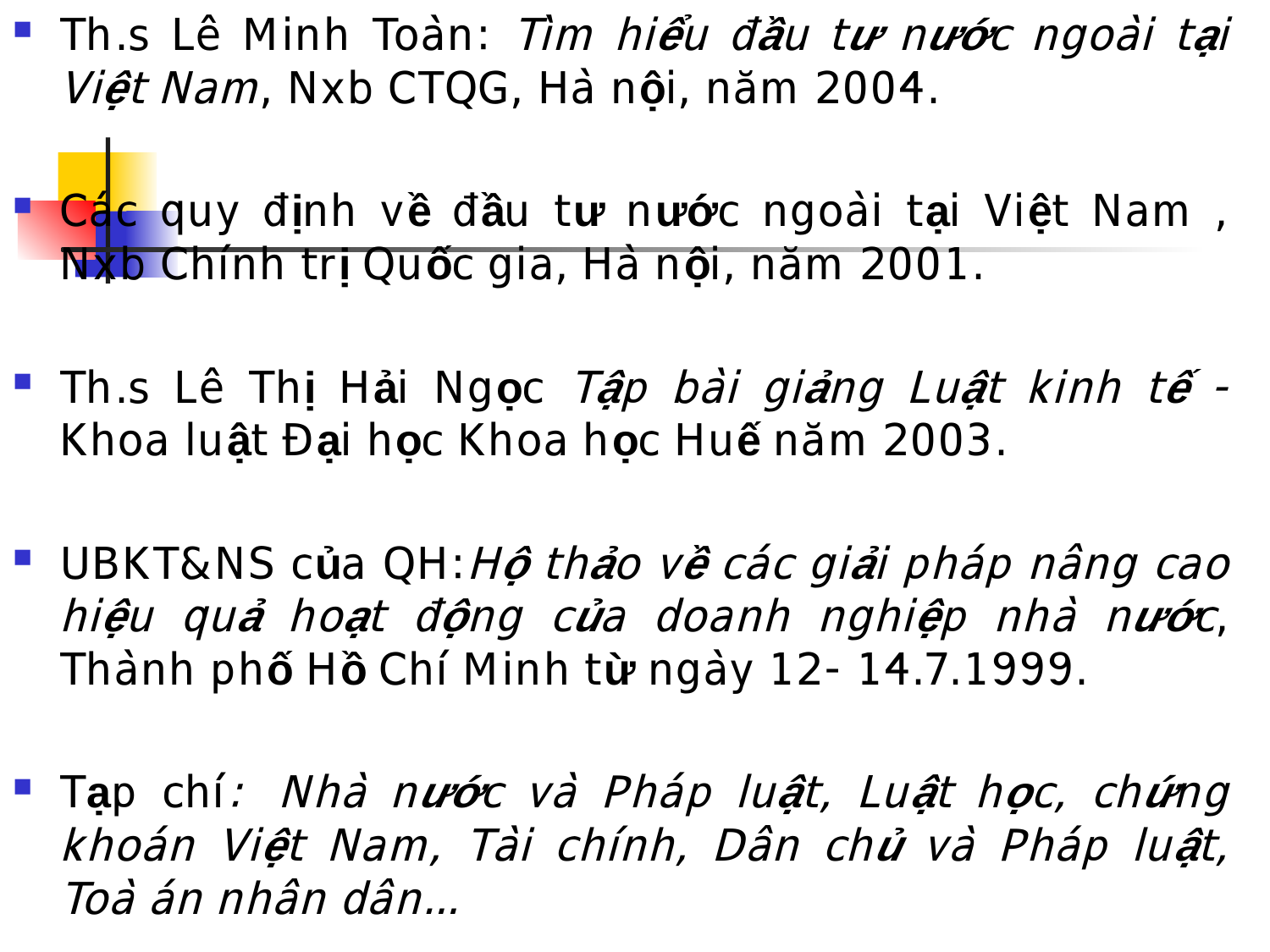

Th.s Lê Minh Toàn: Tìm hiểu đầu tư nước ngoài tại Việt Nam, Nxb CTQG, Hà nội, năm 2004.

Các quy định về đầu tư nước ngoài tại Việt Nam , Nxb Chính trị Quốc gia, Hà nội, năm 2001.

Th.s Lê Thị Hải Ngọc Tập bài giảng Luật kinh tế - Khoa luật Đại học Khoa học Huế năm 2003.

UBKT&NS của QH:Hộ thảo về các giải pháp nâng cao hiệu quả hoạt động của doanh nghiệp nhà nước, Thành phố Hồ Chí Minh từ ngày 12- 14.7.1999.

Tạp chí:  Nhà nước và Pháp luật, Luật học, chứng khoán Việt Nam, Tài chính, Dân chủ và Pháp luật, Toà án nhân dân…

#